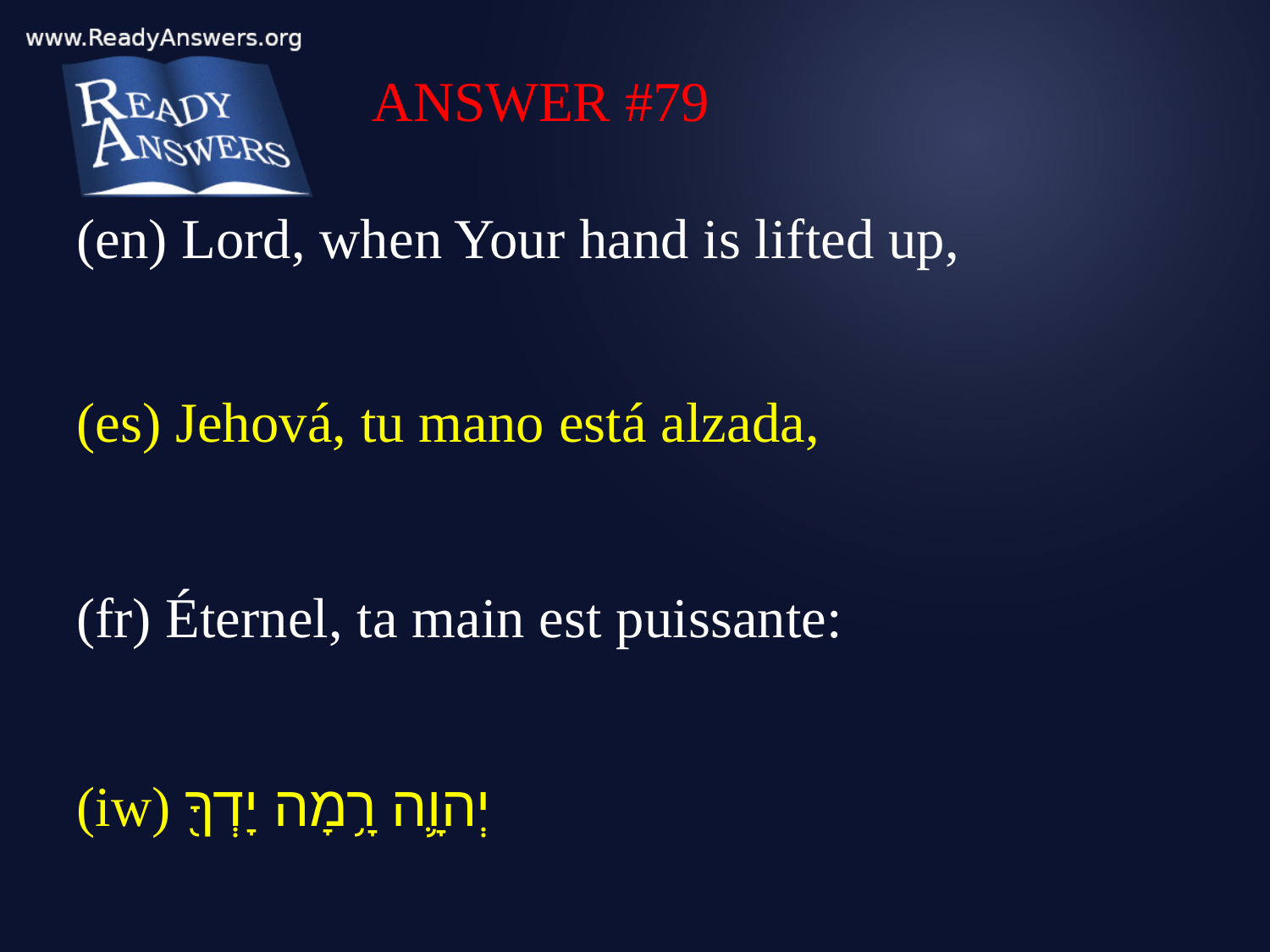

ANSWER #79
(en) Lord, when Your hand is lifted up,
(es) Jehová, tu mano está alzada,
(fr) Éternel, ta main est puissante:
(iw) יְהוָ֛ה רָ֥מָה יָדְךָ֖